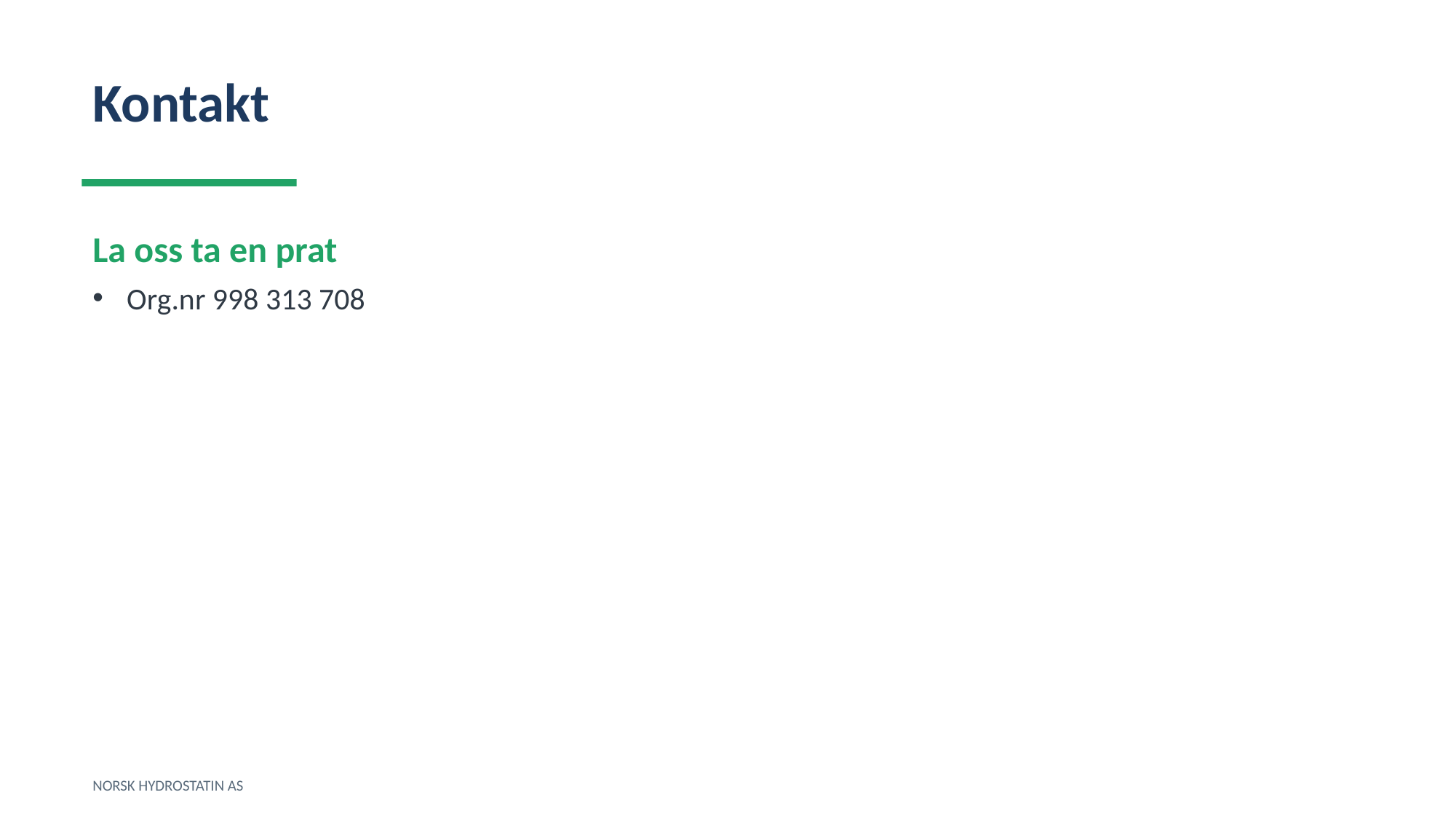

Kontakt

La oss ta en prat
Org.nr 998 313 708
NORSK HYDROSTATIN AS